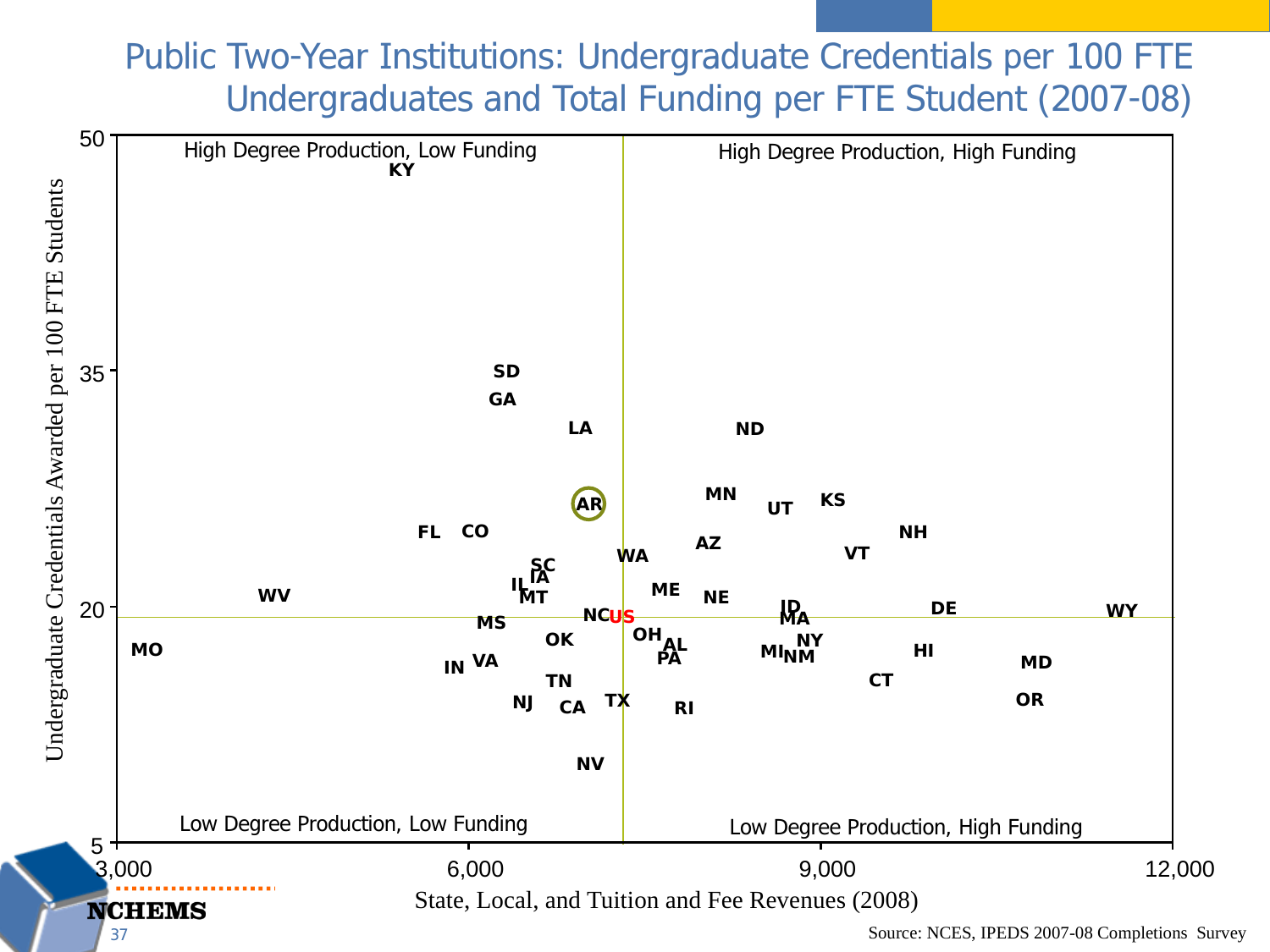

# Public Two-Year Institutions: Undergraduate Credentials per 100 FTE Undergraduates and Total Funding per FTE Student (2007-08)
50
High Degree Production, Low Funding
High Degree Production, High Funding

KY
35
SD
GA
LA
ND
Undergraduate Credentials Awarded per 100 FTE Students
MN

KS
AR
UT
CO
NH
FL
AZ
VT
WA
SC
IA
IL
ME
WV
MT
NE
20
ID
DE
WY
NC
US

MA

MS
OH
OK
NY
AL
MO
HI
MI
NM
PA
VA
MD
IN
CT
TN
OR
TX
NJ
CA
RI
NV
Low Degree Production, Low Funding
Low Degree Production, High Funding
5

3,000
6,000
9,000
12,000
State, Local, and Tuition and Fee Revenues (2008)
Source: NCES, IPEDS 2007-08 Completions  Survey
37